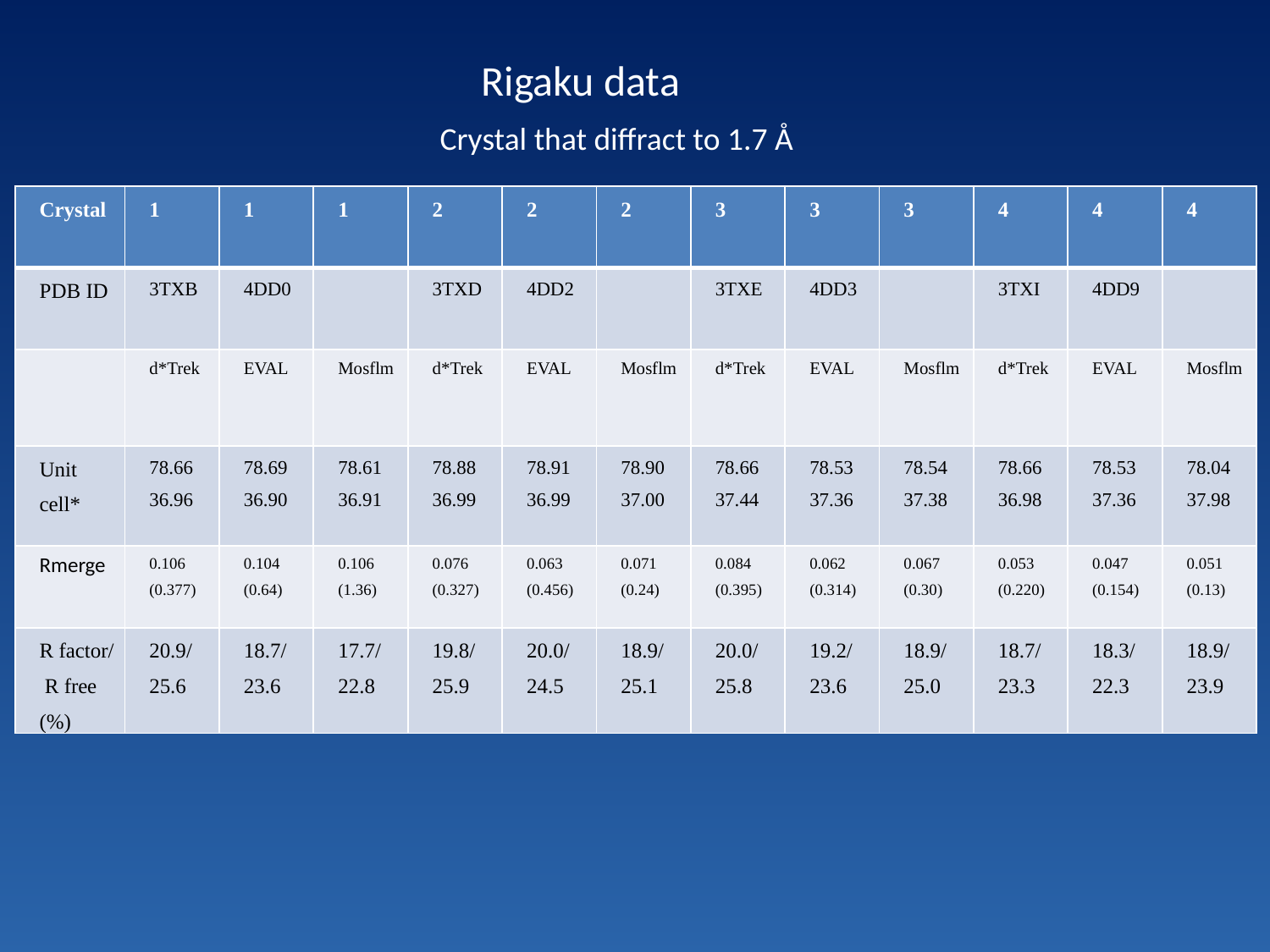

Rigaku data
Crystal that diffract to 1.7 Å
| Crystal | 1 | 1 | 1 | 2 | 2 | 2 | 3 | 3 | 3 | 4 | 4 | 4 |
| --- | --- | --- | --- | --- | --- | --- | --- | --- | --- | --- | --- | --- |
| PDB ID | 3TXB | 4DD0 |  | 3TXD | 4DD2 |  | 3TXE | 4DD3 |  | 3TXI | 4DD9 |  |
|  | d\*Trek | EVAL | Mosflm | d\*Trek | EVAL | Mosflm | d\*Trek | EVAL | Mosflm | d\*Trek | EVAL | Mosflm |
| Unit cell\* | 78.66 36.96 | 78.69 36.90 | 78.61 36.91 | 78.88 36.99 | 78.91 36.99 | 78.90 37.00 | 78.66 37.44 | 78.53 37.36 | 78.54 37.38 | 78.66 36.98 | 78.53 37.36 | 78.04 37.98 |
| Rmerge | 0.106 (0.377) | 0.104 (0.64) | 0.106 (1.36) | 0.076 (0.327) | 0.063 (0.456) | 0.071 (0.24) | 0.084 (0.395) | 0.062 (0.314) | 0.067 (0.30) | 0.053 (0.220) | 0.047 (0.154) | 0.051 (0.13) |
| R factor/ R free (%) | 20.9/ 25.6 | 18.7/ 23.6 | 17.7/ 22.8 | 19.8/ 25.9 | 20.0/ 24.5 | 18.9/ 25.1 | 20.0/ 25.8 | 19.2/ 23.6 | 18.9/ 25.0 | 18.7/ 23.3 | 18.3/ 22.3 | 18.9/ 23.9 |